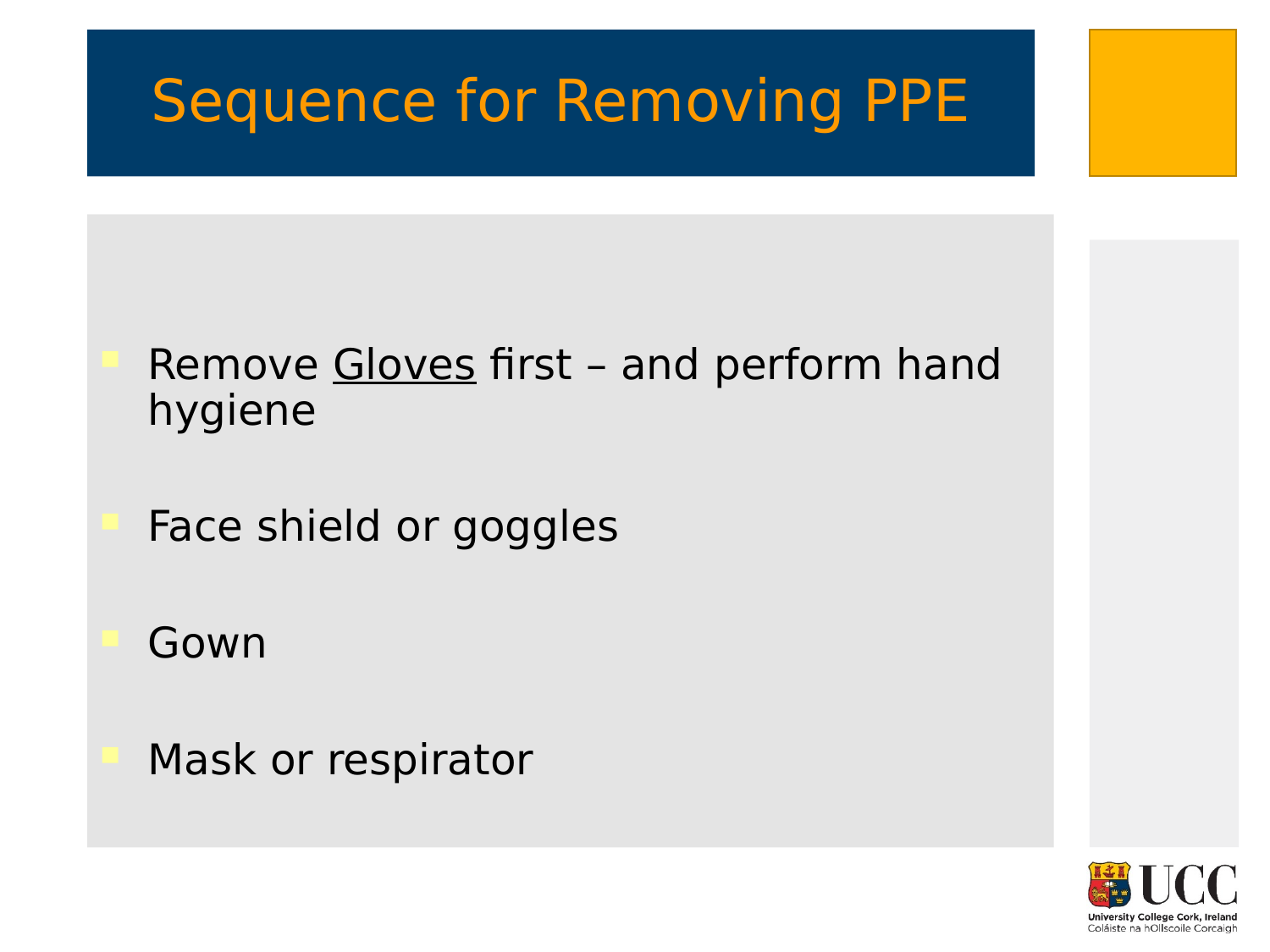

# Sequence for Removing PPE

Remove Gloves first – and perform hand hygiene

Face shield or goggles

Gown

Mask or respirator